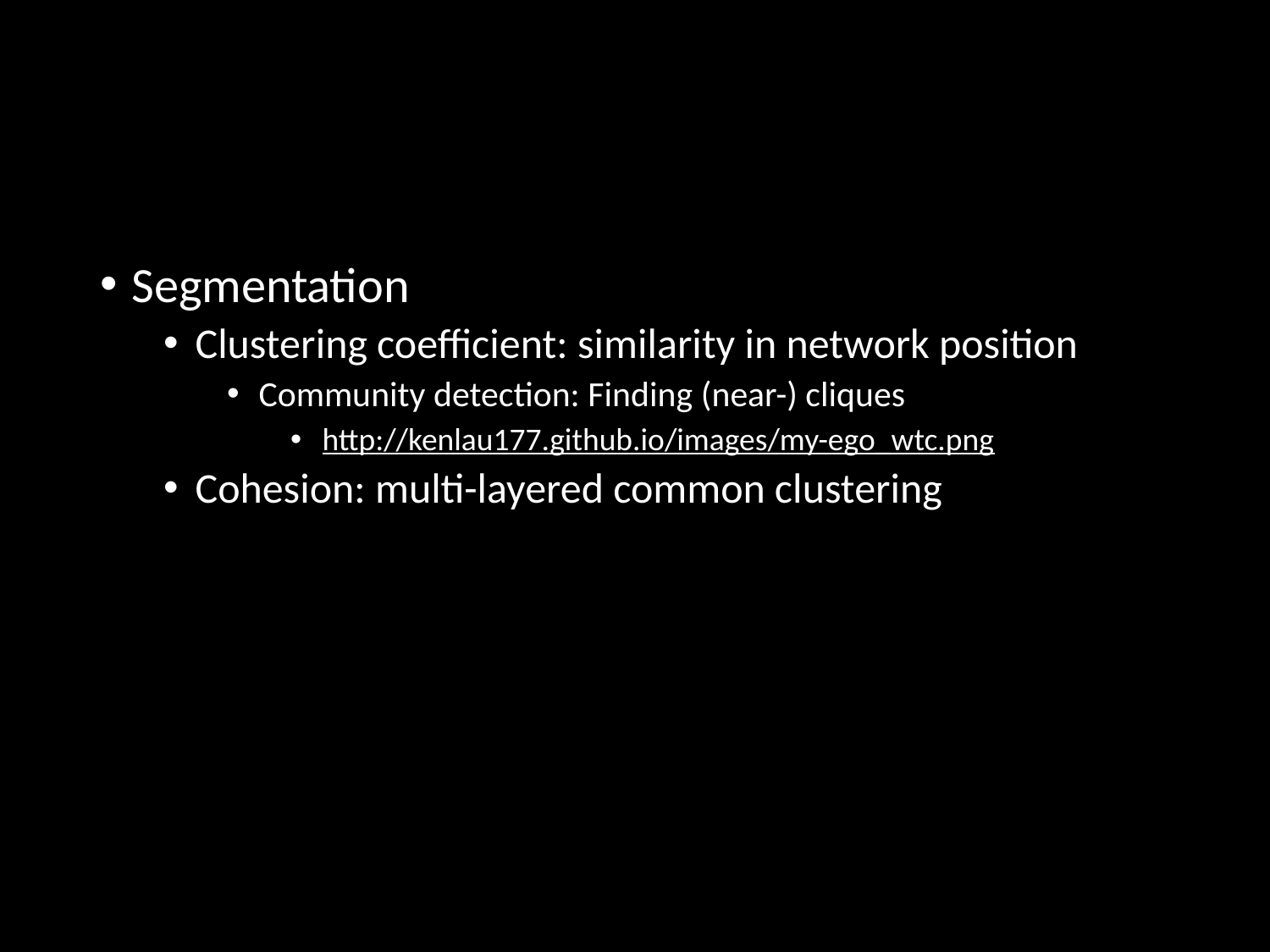

Segmentation
Clustering coefficient: similarity in network position
Community detection: Finding (near-) cliques
http://kenlau177.github.io/images/my-ego_wtc.png
Cohesion: multi-layered common clustering